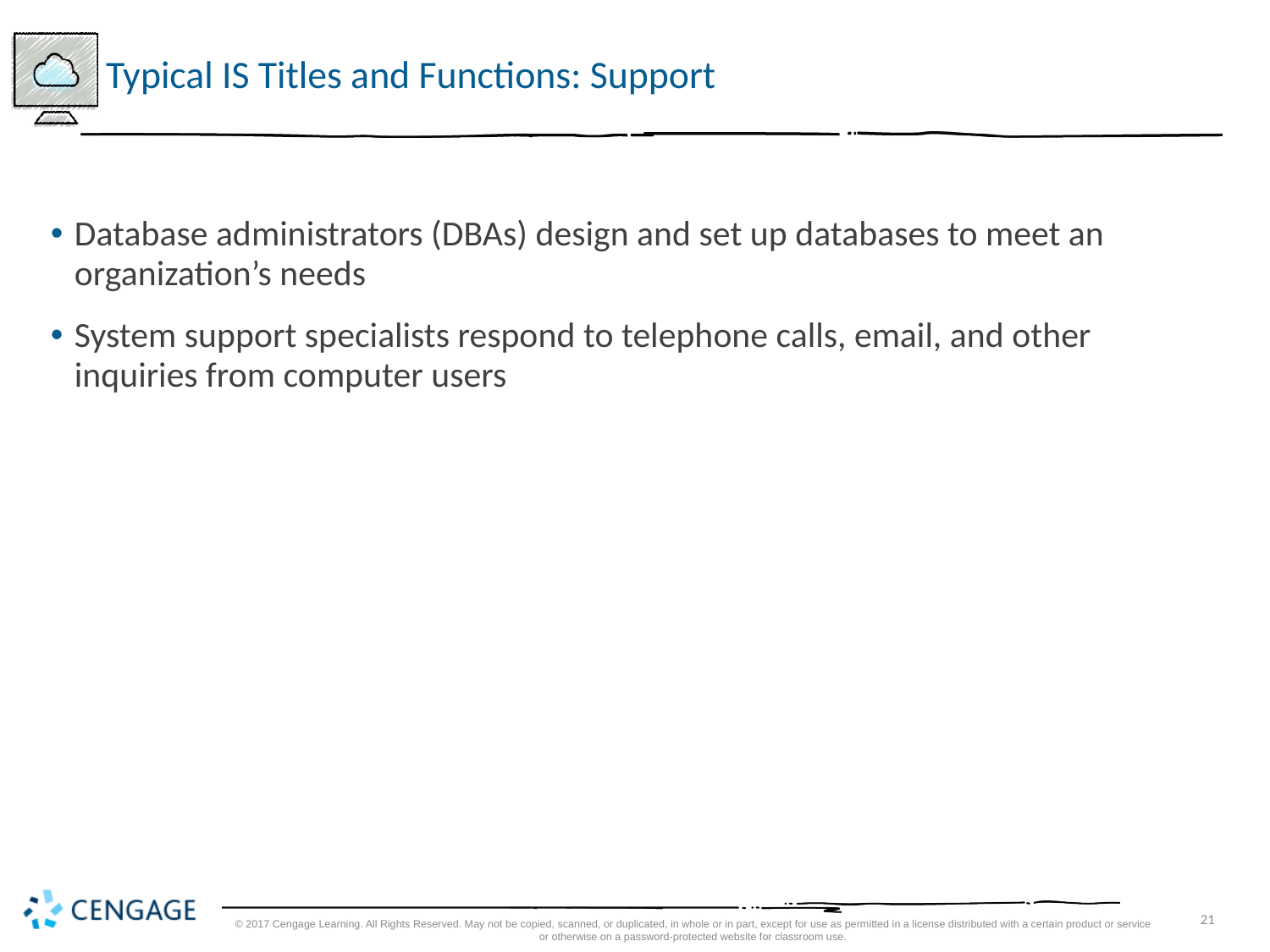

21
# Typical IS Titles and Functions: Support
Database administrators (DBAs) design and set up databases to meet an organization’s needs
System support specialists respond to telephone calls, email, and other inquiries from computer users

© 2017 Cengage Learning. All Rights Reserved. May not be copied, scanned, or duplicated, in whole or in part, except for use as permitted in a license distributed with a certain product or service or otherwise on a password-protected website for classroom use.